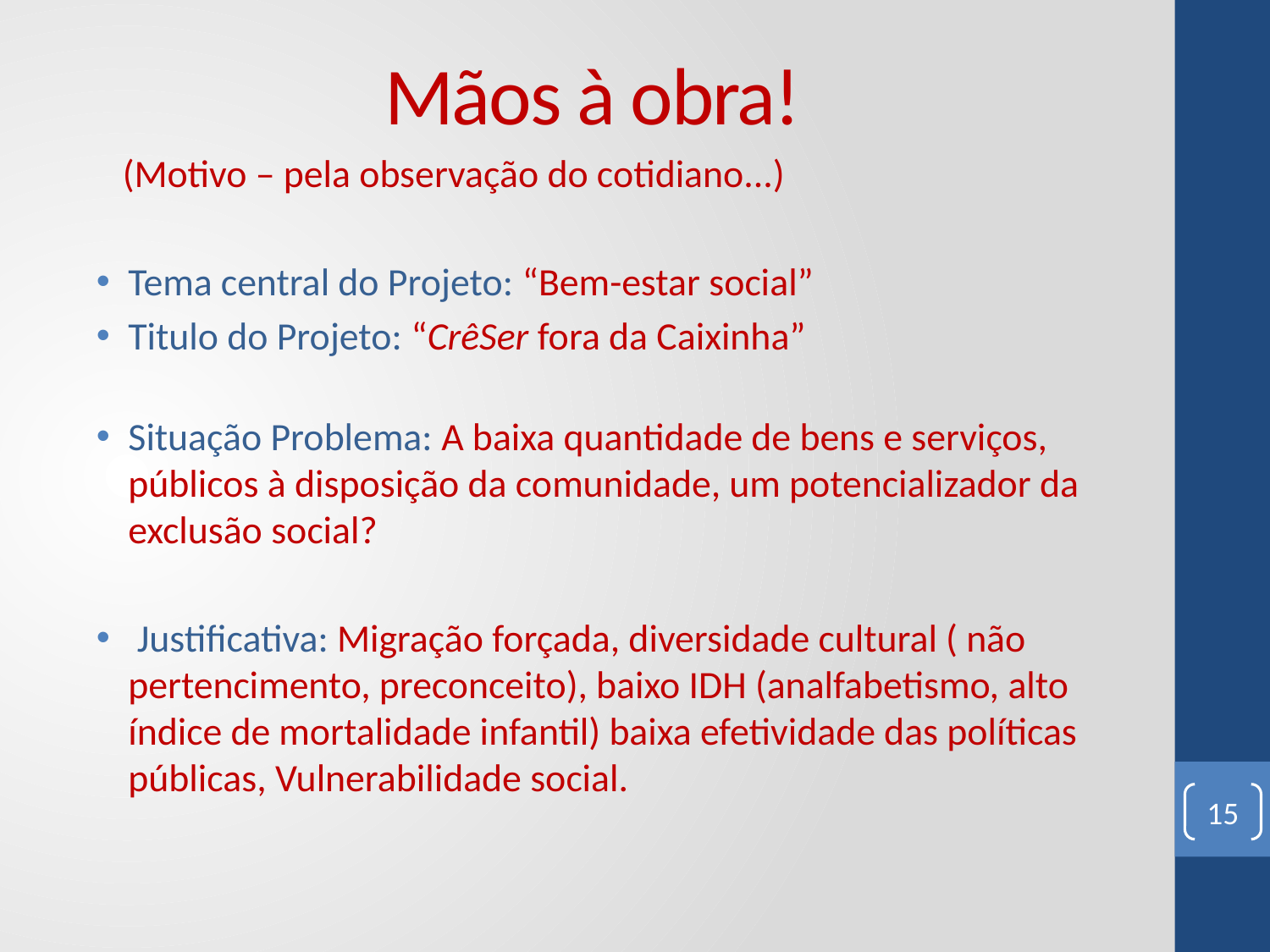

# Mãos à obra!
   (Motivo – pela observação do cotidiano...)

Tema central do Projeto: “Bem-estar social”
Titulo do Projeto: “CrêSer fora da Caixinha”

Situação Problema: A baixa quantidade de bens e serviços, públicos à disposição da comunidade, um potencializador da exclusão social?

 Justificativa: Migração forçada, diversidade cultural ( não pertencimento, preconceito), baixo IDH (analfabetismo, alto índice de mortalidade infantil) baixa efetividade das políticas públicas, Vulnerabilidade social.

15